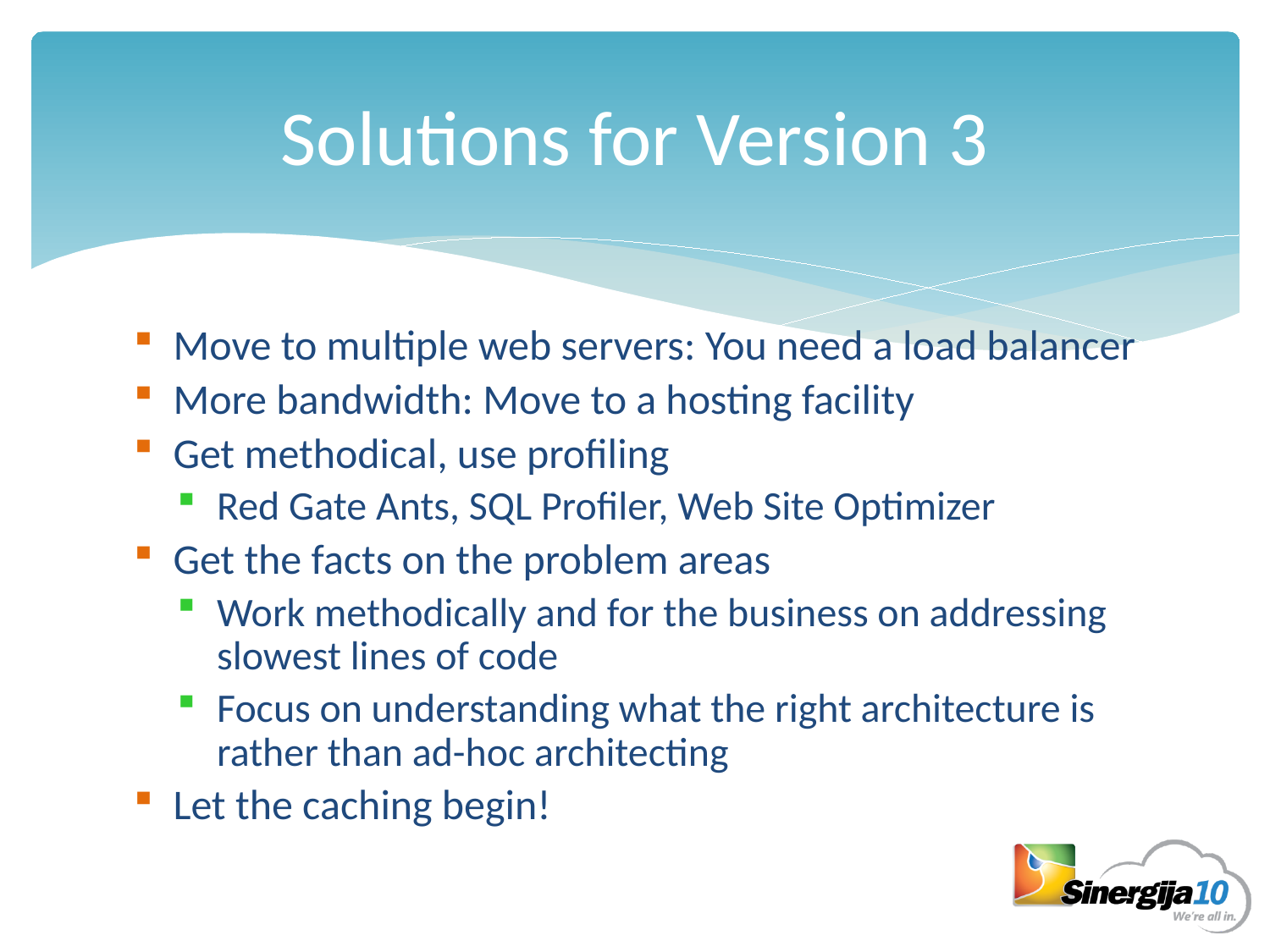

# Solutions for Version 3
Move to multiple web servers: You need a load balancer
More bandwidth: Move to a hosting facility
Get methodical, use profiling
Red Gate Ants, SQL Profiler, Web Site Optimizer
Get the facts on the problem areas
Work methodically and for the business on addressing slowest lines of code
Focus on understanding what the right architecture is rather than ad-hoc architecting
Let the caching begin!